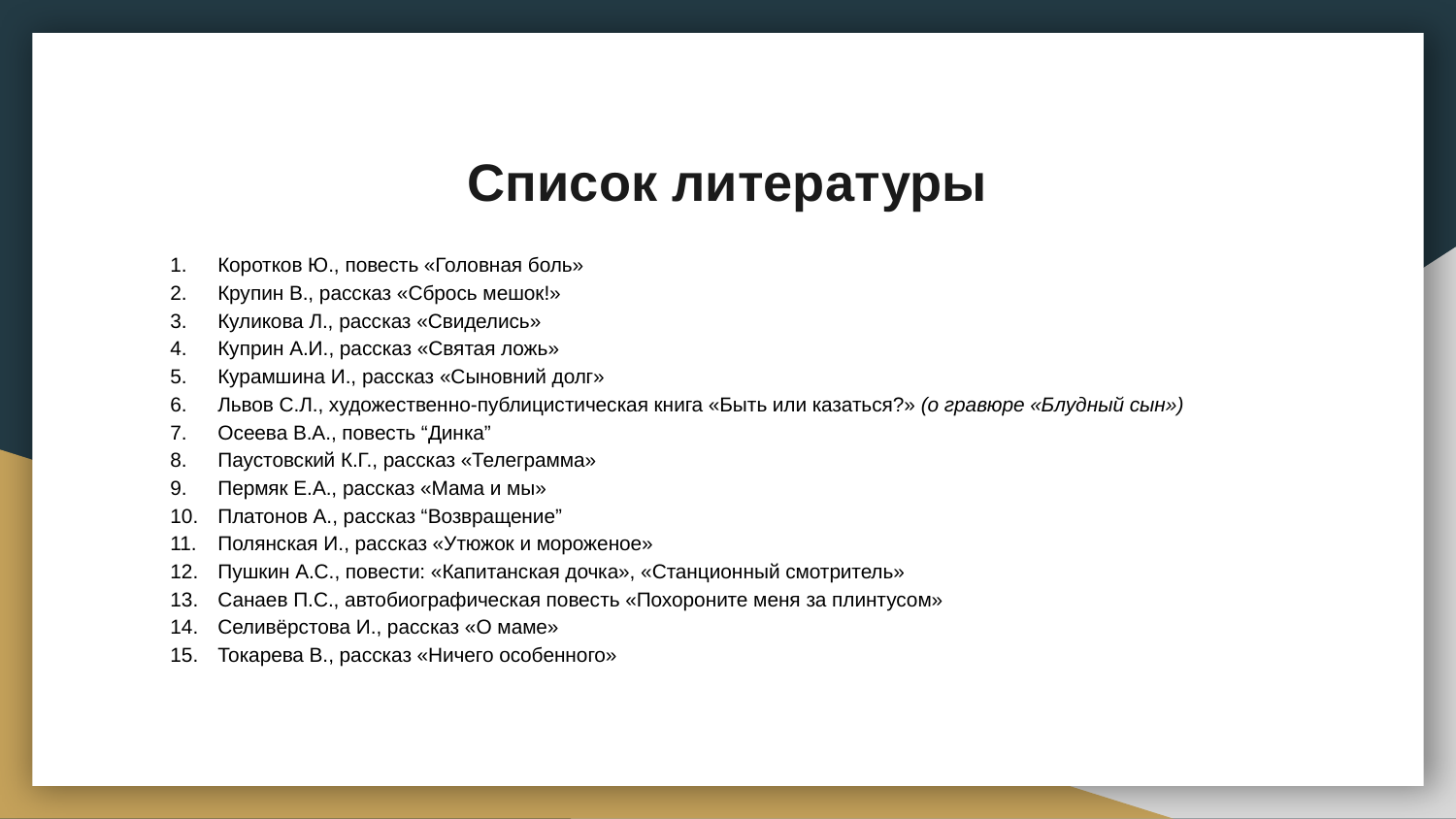

# Список литературы
Коротков Ю., повесть «Головная боль»
Крупин В., рассказ «Сбрось мешок!»
Куликова Л., рассказ «Свиделись»
Куприн А.И., рассказ «Святая ложь»
Курамшина И., рассказ «Сыновний долг»
Львов С.Л., художественно-публицистическая книга «Быть или казаться?» (о гравюре «Блудный сын»)
Осеева В.А., повесть “Динка”
Паустовский К.Г., рассказ «Телеграмма»
Пермяк Е.А., рассказ «Мама и мы»
Платонов А., рассказ “Возвращение”
Полянская И., рассказ «Утюжок и мороженое»
Пушкин А.С., повести: «Капитанская дочка», «Станционный смотритель»
Санаев П.С., автобиографическая повесть «Похороните меня за плинтусом»
Селивёрстова И., рассказ «О маме»
Токарева В., рассказ «Ничего особенного»